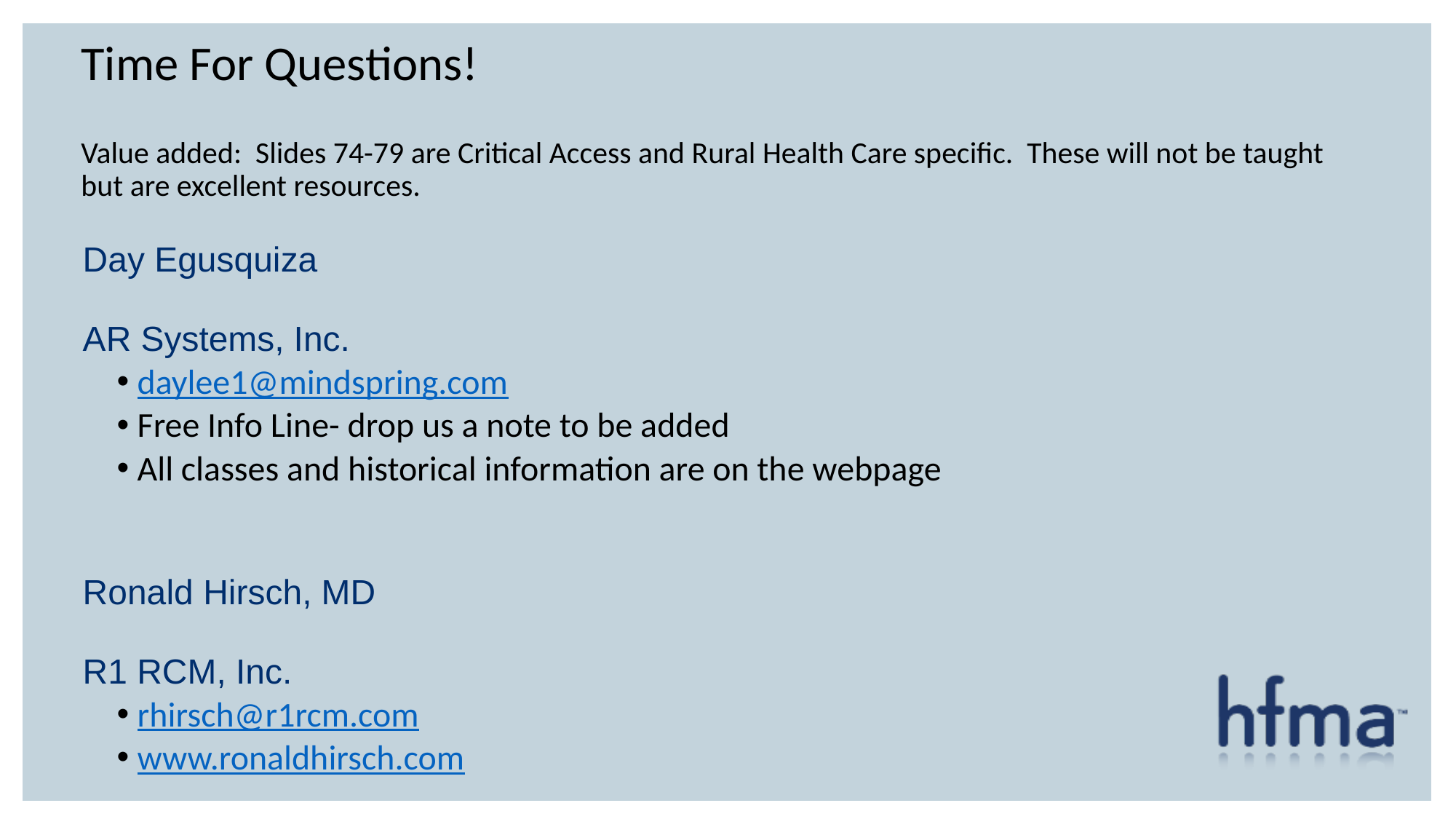

Time For Questions!
Value added:  Slides 74-79 are Critical Access and Rural Health Care specific.  These will not be taught but are excellent resources.
Day Egusquiza
AR Systems, Inc.
daylee1@mindspring.com
Free Info Line- drop us a note to be added
All classes and historical information are on the webpage

Ronald Hirsch, MD
R1 RCM, Inc.
rhirsch@r1rcm.com
www.ronaldhirsch.com